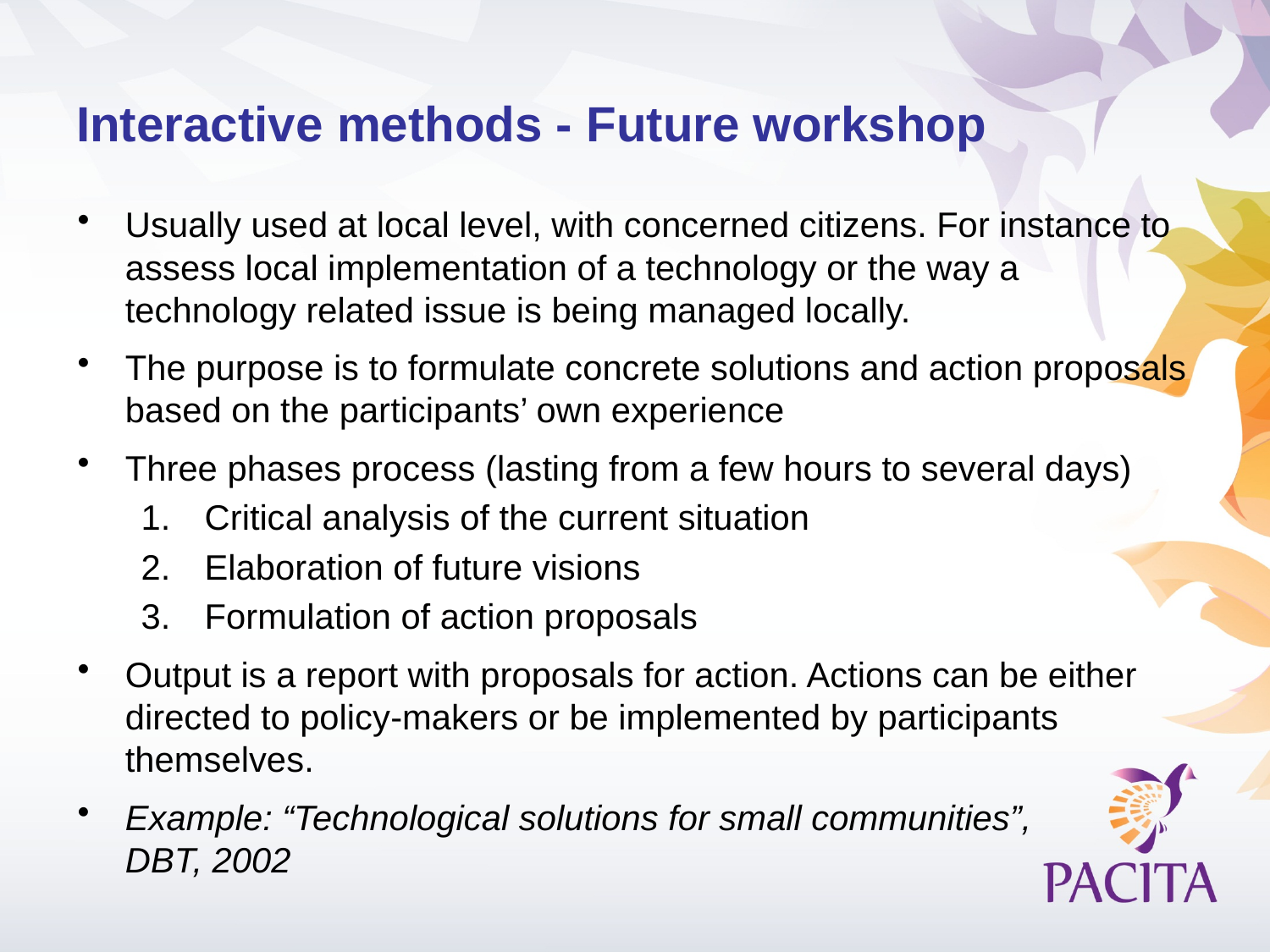

# Interactive methods - Future workshop
Usually used at local level, with concerned citizens. For instance to assess local implementation of a technology or the way a technology related issue is being managed locally.
The purpose is to formulate concrete solutions and action proposals based on the participants’ own experience
Three phases process (lasting from a few hours to several days)
Critical analysis of the current situation
Elaboration of future visions
Formulation of action proposals
Output is a report with proposals for action. Actions can be either directed to policy-makers or be implemented by participants themselves.
Example: “Technological solutions for small communities”,
DBT, 2002